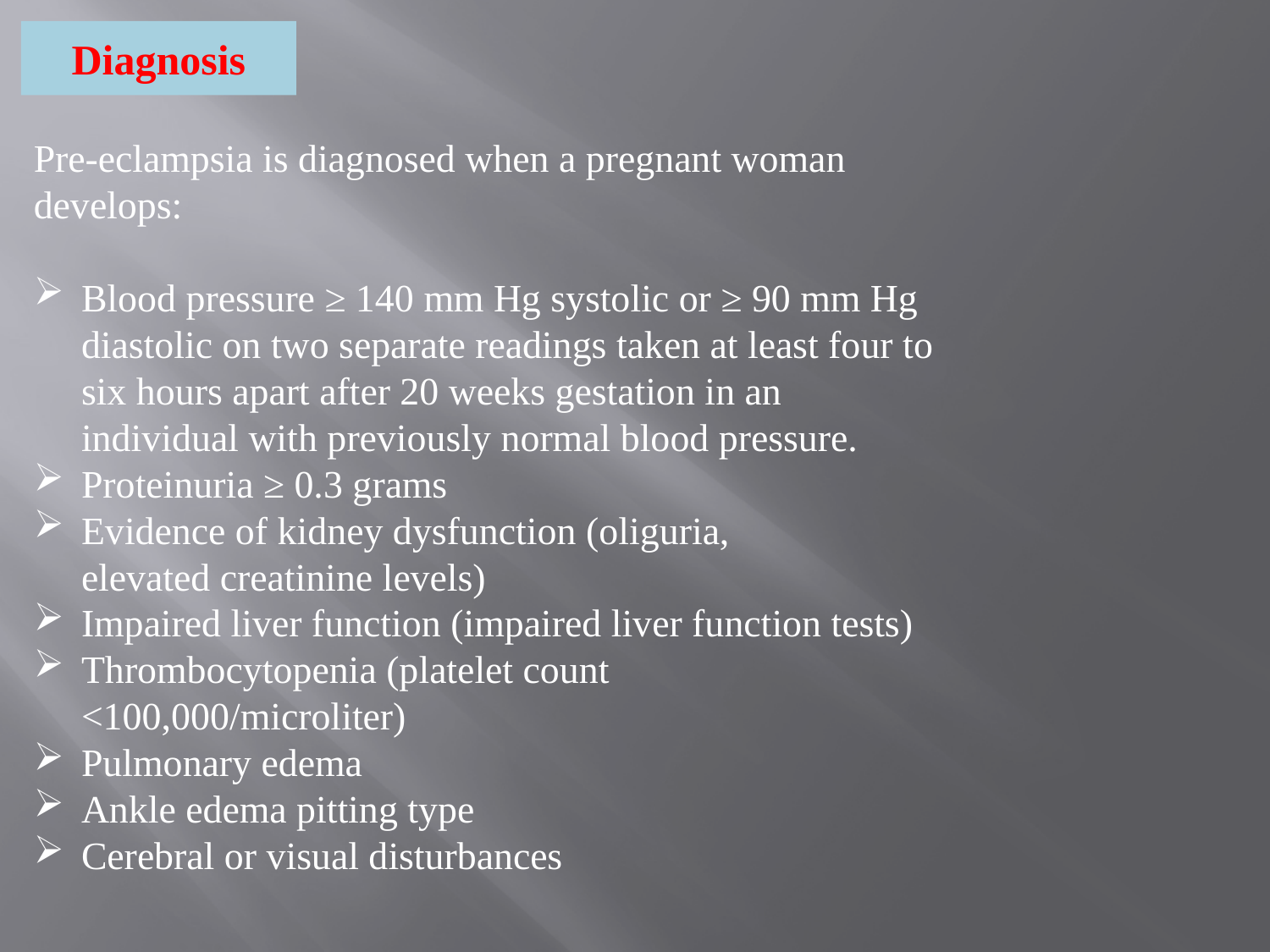

Diagnosis
Pre-eclampsia is diagnosed when a pregnant woman develops:

Blood pressure ≥ 140 mm Hg systolic or ≥ 90 mm Hg diastolic on two separate readings taken at least four to six hours apart after 20 weeks gestation in an individual with previously normal blood pressure.
Proteinuria ≥ 0.3 grams
Evidence of kidney dysfunction (oliguria, elevated creatinine levels)
Impaired liver function (impaired liver function tests)
Thrombocytopenia (platelet count <100,000/microliter)
Pulmonary edema
Ankle edema pitting type
Cerebral or visual disturbances